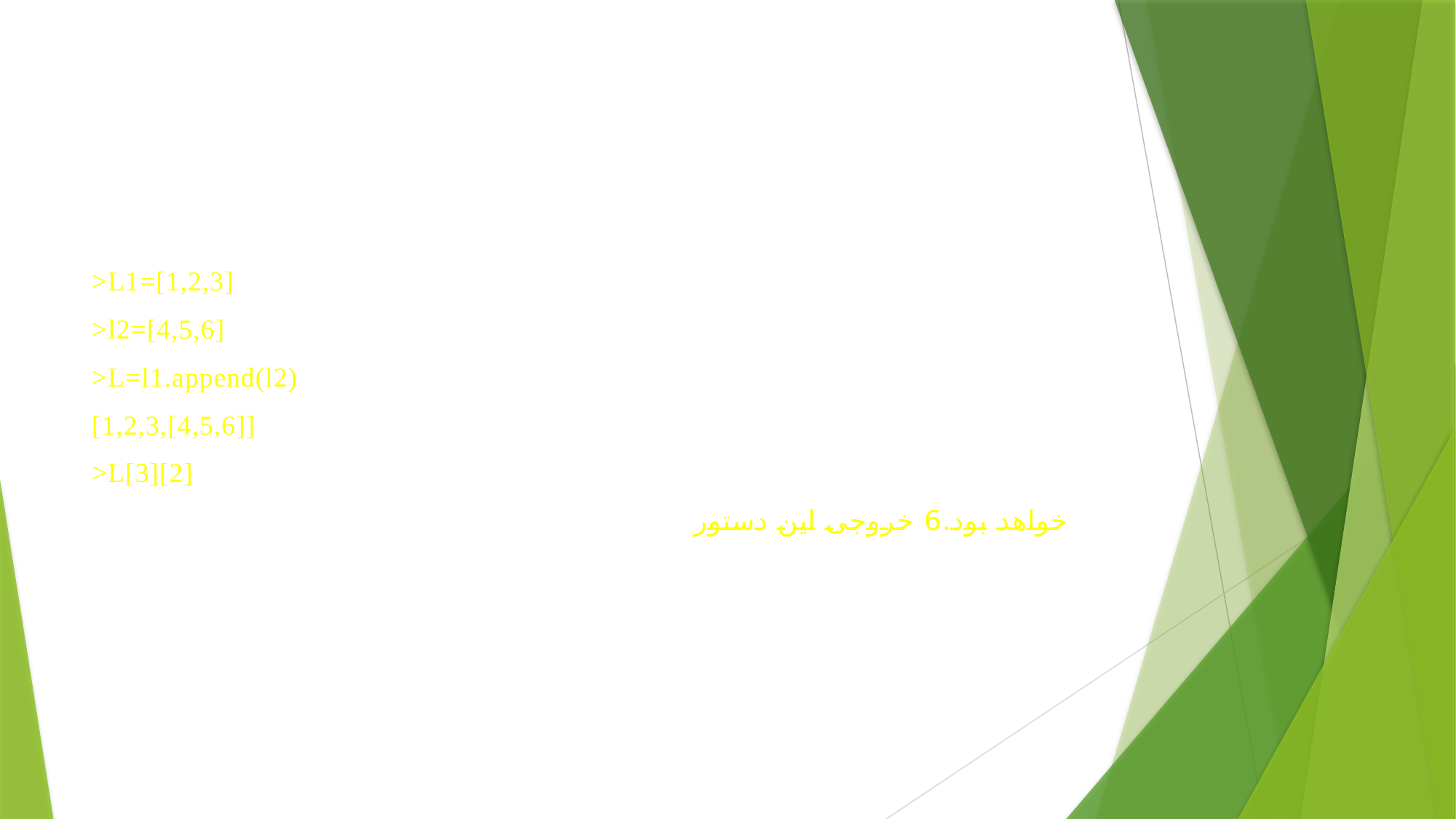

>L1=[1,2,3]
>l2=[4,5,6]
>L=l1.append(l2)
[1,2,3,[4,5,6]]
>L[3][2]
 خواهد بود.6 خروجی این دستور